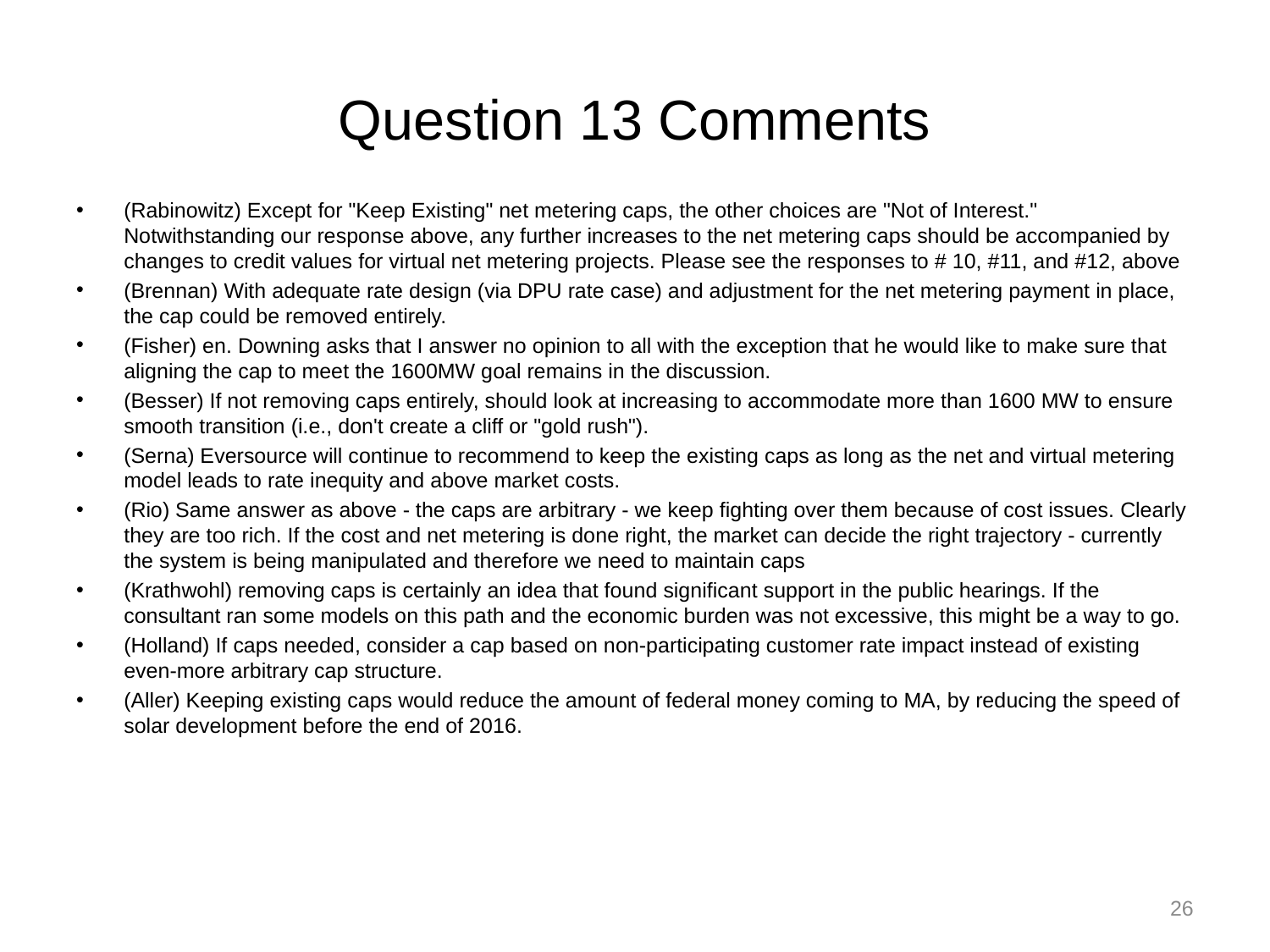

# Question 13 Comments
(Rabinowitz) Except for "Keep Existing" net metering caps, the other choices are "Not of Interest." Notwithstanding our response above, any further increases to the net metering caps should be accompanied by changes to credit values for virtual net metering projects. Please see the responses to # 10, #11, and #12, above
(Brennan) With adequate rate design (via DPU rate case) and adjustment for the net metering payment in place, the cap could be removed entirely.
(Fisher) en. Downing asks that I answer no opinion to all with the exception that he would like to make sure that aligning the cap to meet the 1600MW goal remains in the discussion.
(Besser) If not removing caps entirely, should look at increasing to accommodate more than 1600 MW to ensure smooth transition (i.e., don't create a cliff or "gold rush").
(Serna) Eversource will continue to recommend to keep the existing caps as long as the net and virtual metering model leads to rate inequity and above market costs.
(Rio) Same answer as above - the caps are arbitrary - we keep fighting over them because of cost issues. Clearly they are too rich. If the cost and net metering is done right, the market can decide the right trajectory - currently the system is being manipulated and therefore we need to maintain caps
(Krathwohl) removing caps is certainly an idea that found significant support in the public hearings. If the consultant ran some models on this path and the economic burden was not excessive, this might be a way to go.
(Holland) If caps needed, consider a cap based on non-participating customer rate impact instead of existing even-more arbitrary cap structure.
(Aller) Keeping existing caps would reduce the amount of federal money coming to MA, by reducing the speed of solar development before the end of 2016.
26